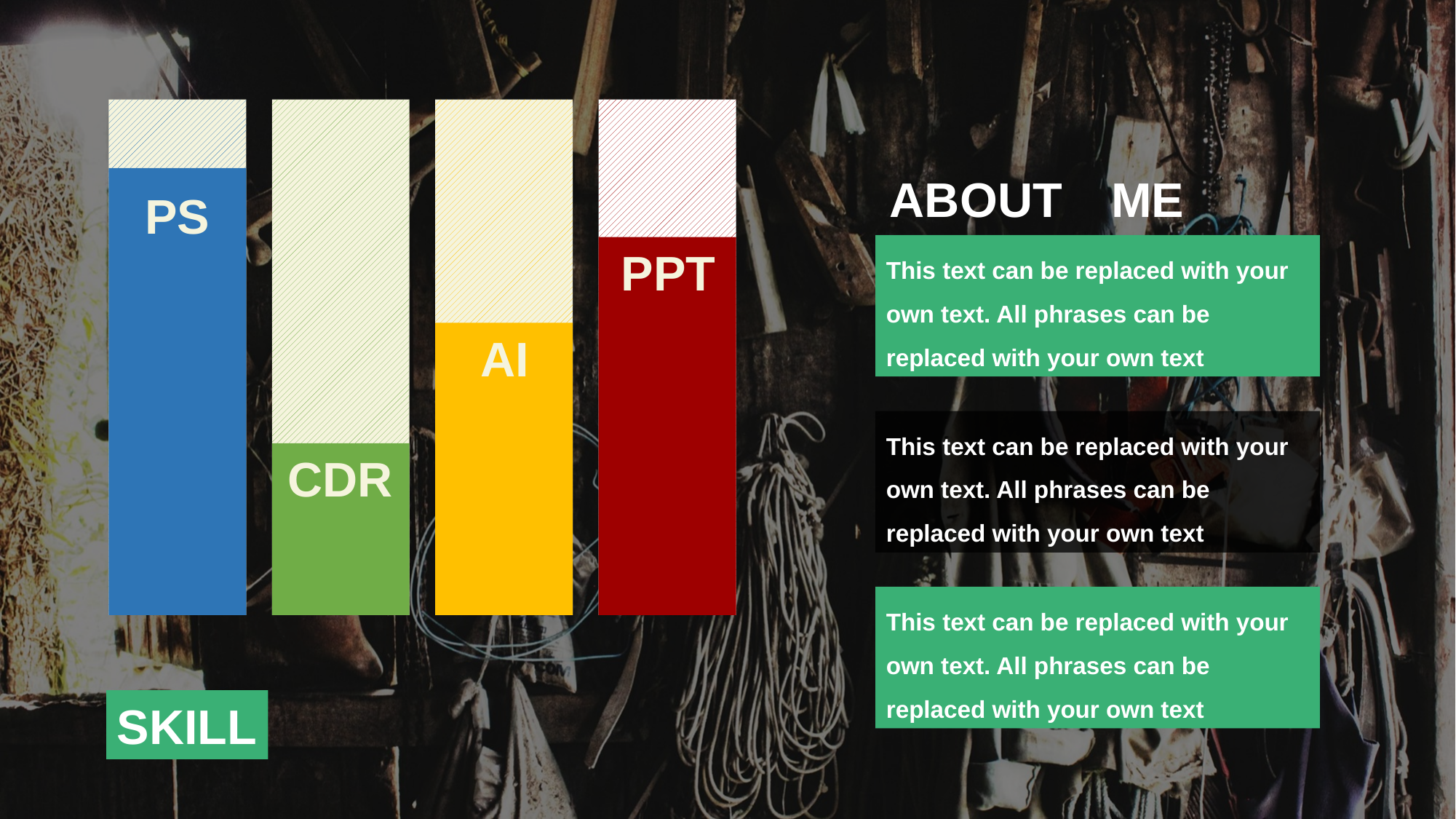

ABOUT
ME

PS
This text can be replaced with your own text. All phrases can be replaced with your own text

PPT

AI
This text can be replaced with your own text. All phrases can be replaced with your own text

CDR
This text can be replaced with your own text. All phrases can be replaced with your own text
SKILL